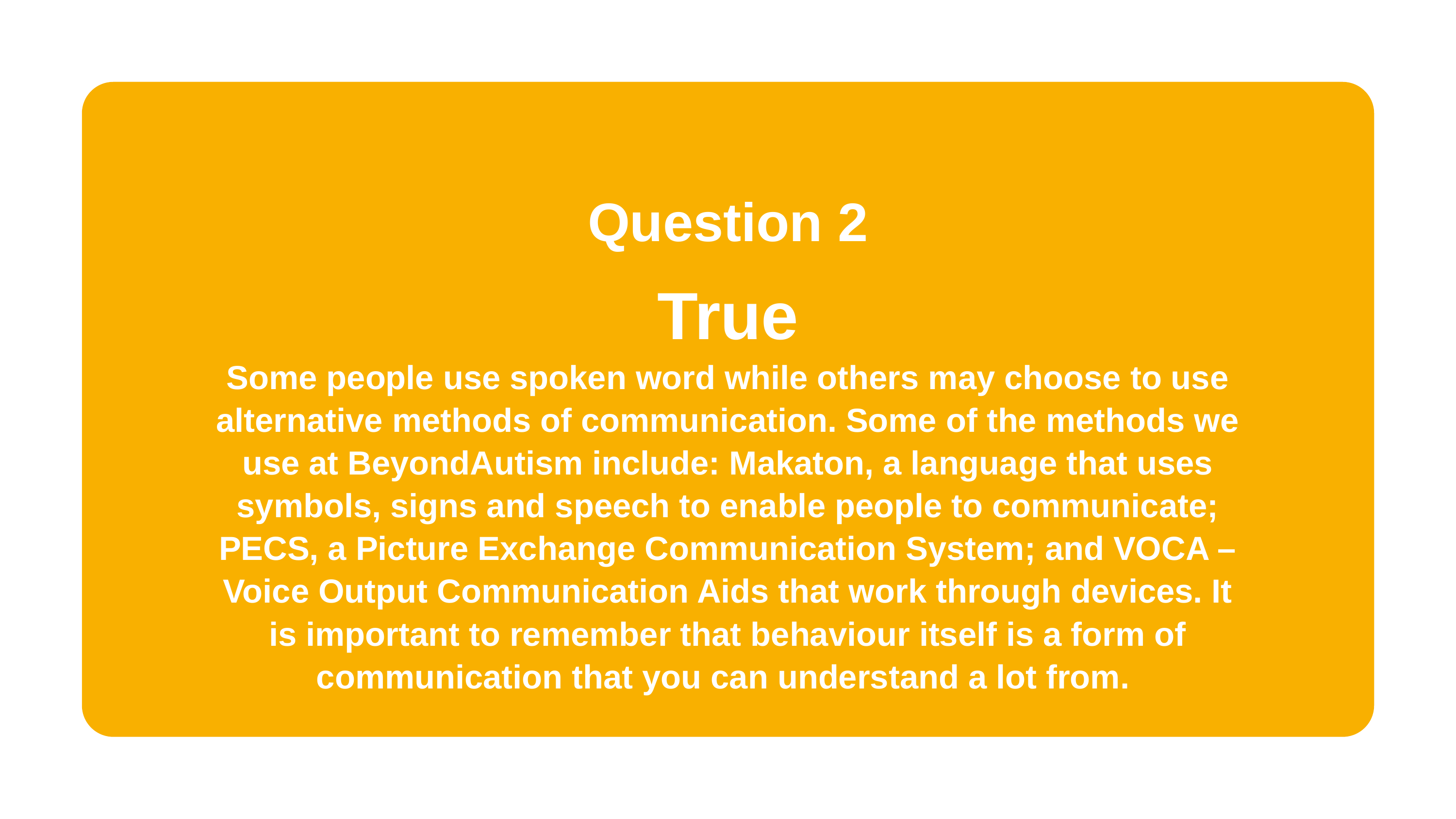

Question 2
True
Some people use spoken word while others may choose to use alternative methods of communication. Some of the methods we use at BeyondAutism include: Makaton, a language that uses symbols, signs and speech to enable people to communicate; PECS, a Picture Exchange Communication System; and VOCA – Voice Output Communication Aids that work through devices. It is important to remember that behaviour itself is a form of communication that you can understand a lot from.